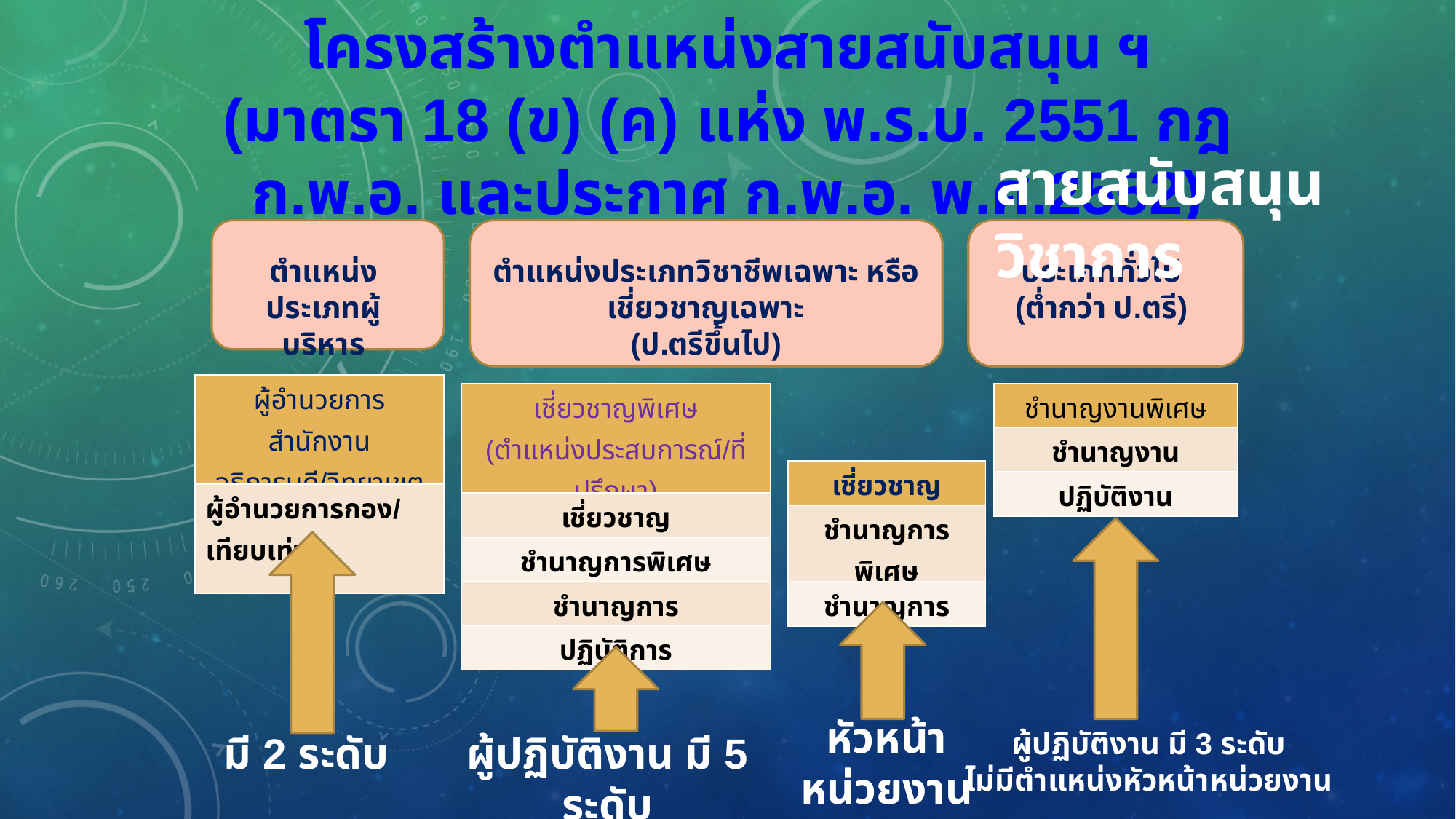

# โครงสร้างตำแหน่งสายสนับสนุน ฯ (มาตรา 18 (ข) (ค) แห่ง พ.ร.บ. 2551 กฎ ก.พ.อ. และประกาศ ก.พ.อ. พ.ศ.2552)
สายสนับสนุนวิชาการ

ตำแหน่งประเภทผู้บริหาร
ตำแหน่งประเภทวิชาชีพเฉพาะ หรือเชี่ยวชาญเฉพาะ
(ป.ตรีขึ้นไป)
ประเภททั่วไป
(ต่ำกว่า ป.ตรี)
| ผู้อำนวยการสำนักงานอธิการบดี/วิทยาเขต |
| --- |
| ผู้อำนวยการกอง/เทียบเท่า |
| ชำนาญงานพิเศษ |
| --- |
| ชำนาญงาน |
| ปฏิบัติงาน |
| เชี่ยวชาญพิเศษ (ตำแหน่งประสบการณ์/ที่ปรึกษา) |
| --- |
| เชี่ยวชาญ |
| ชำนาญการพิเศษ |
| ชำนาญการ |
| ปฏิบัติการ |
| เชี่ยวชาญ |
| --- |
| ชำนาญการพิเศษ |
| ชำนาญการ |

หัวหน้าหน่วยงาน
มี 3 ระดับ
ผู้ปฏิบัติงาน มี 3 ระดับ
ไม่มีตำแหน่งหัวหน้าหน่วยงาน
มี 2 ระดับ
ผู้ปฏิบัติงาน มี 5 ระดับ